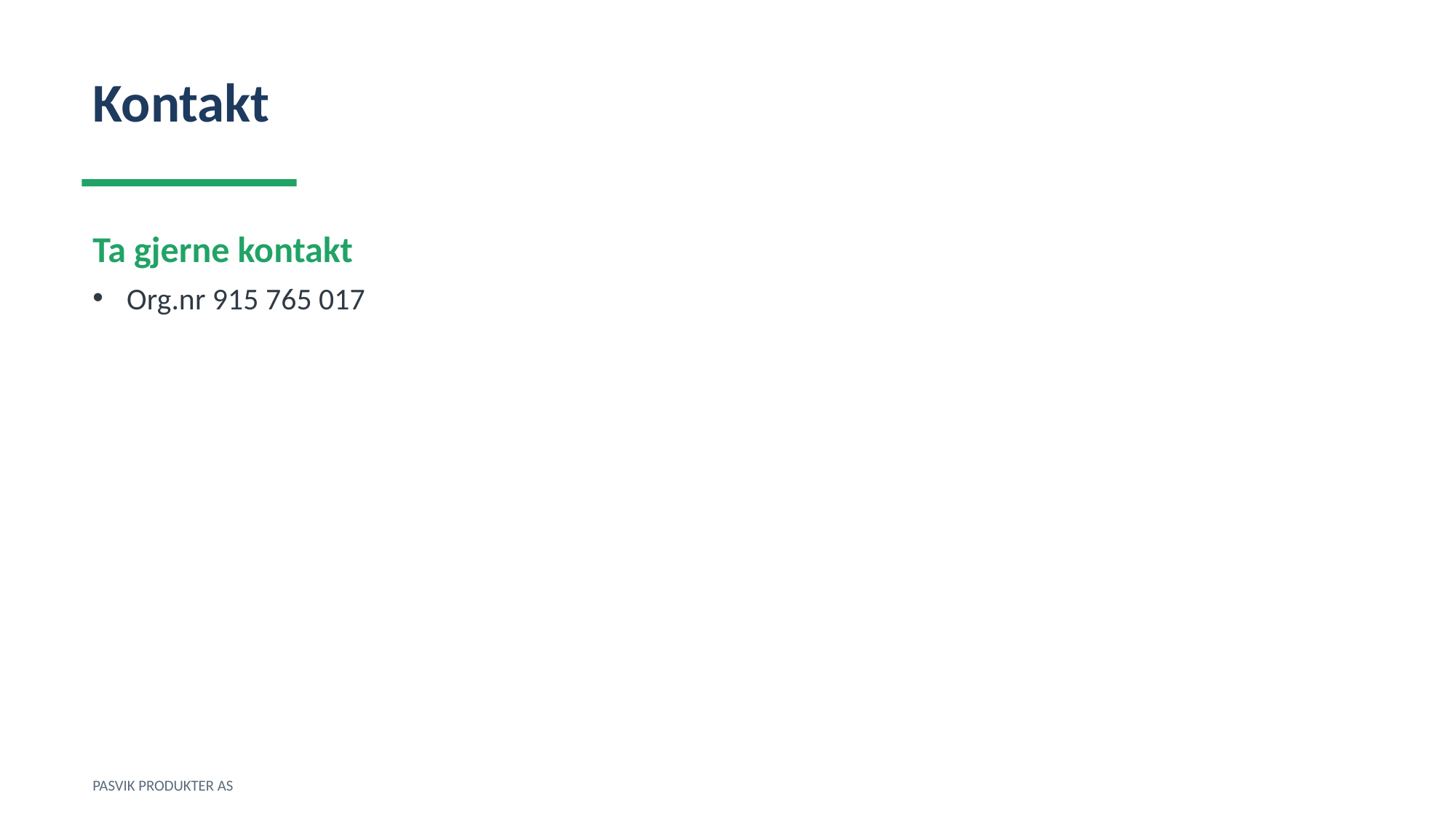

Kontakt

Ta gjerne kontakt
Org.nr 915 765 017
PASVIK PRODUKTER AS